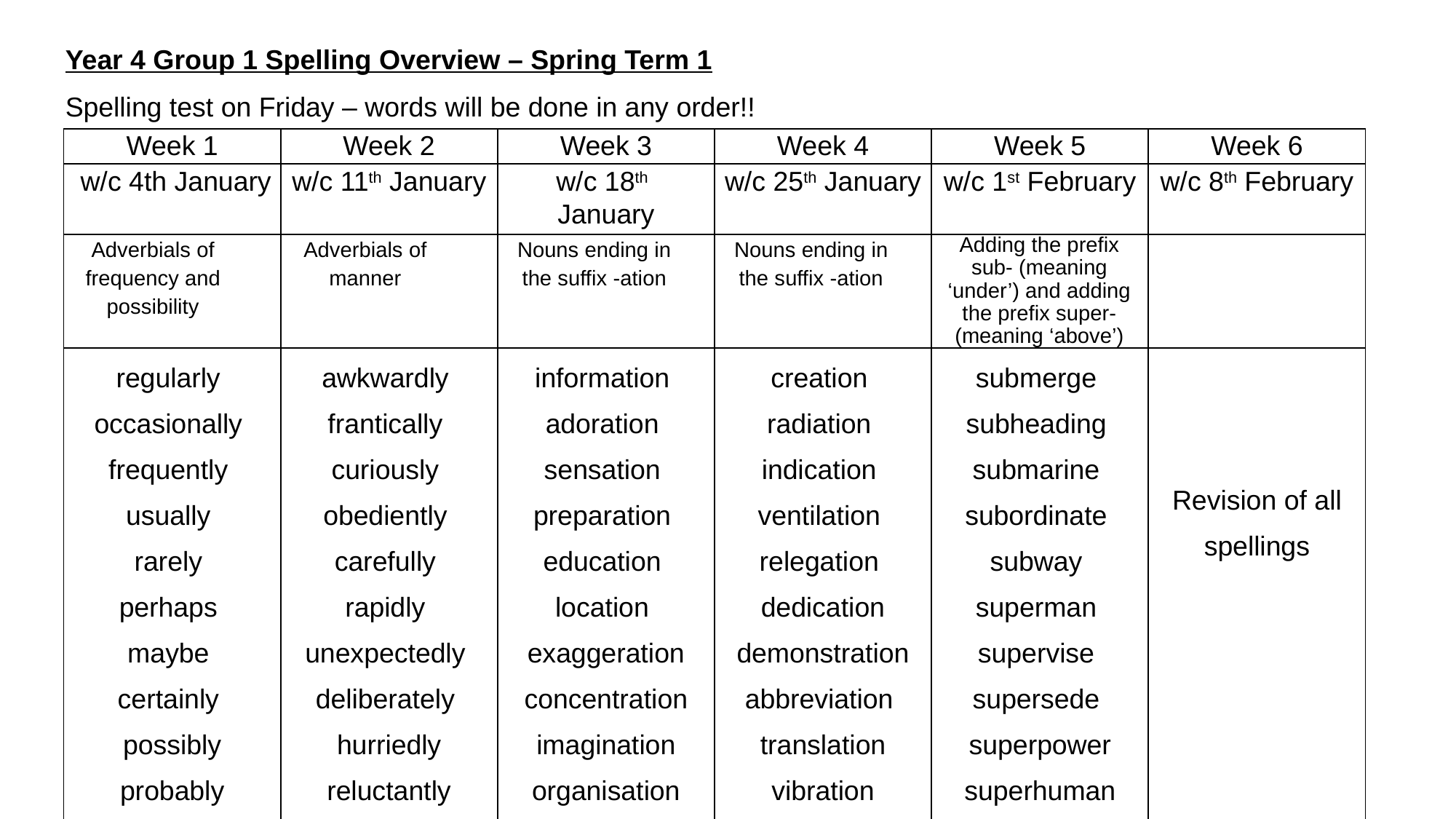

Year 4 Group 1 Spelling Overview – Spring Term 1
Spelling test on Friday – words will be done in any order!!
| Week 1 | Week 2 | Week 3 | Week 4 | Week 5 | Week 6 |
| --- | --- | --- | --- | --- | --- |
| w/c 4th January | w/c 11th January | w/c 18th January | w/c 25th January | w/c 1st February | w/c 8th February |
| Adverbials of frequency and possibility | Adverbials of manner | Nouns ending in the suffix -ation | Nouns ending in the suffix -ation | Adding the prefix sub- (meaning ‘under’) and adding the prefix super- (meaning ‘above’) |  |
| regularly occasionally frequently usually rarely perhaps maybe certainly possibly probably | awkwardly frantically curiously obediently carefully rapidly unexpectedly deliberately hurriedly reluctantly | information adoration sensation preparation education location exaggeration concentration imagination organisation | creation radiation indication ventilation relegation dedication demonstration abbreviation translation vibration | submerge subheading submarine subordinate subway superman supervise supersede superpower superhuman | Revision of all spellings |